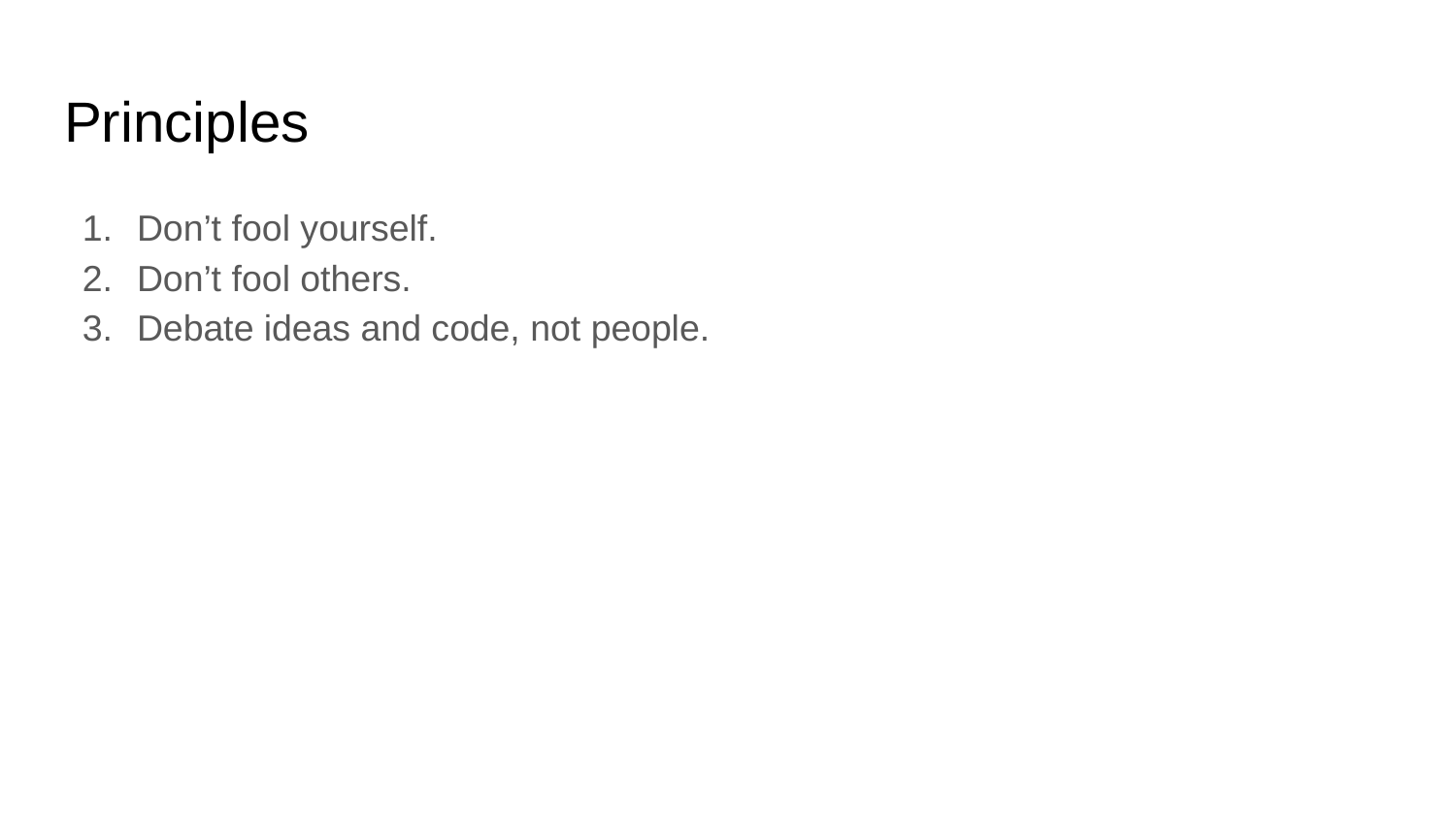

# Principles
Don’t fool yourself.
Don’t fool others.
Debate ideas and code, not people.